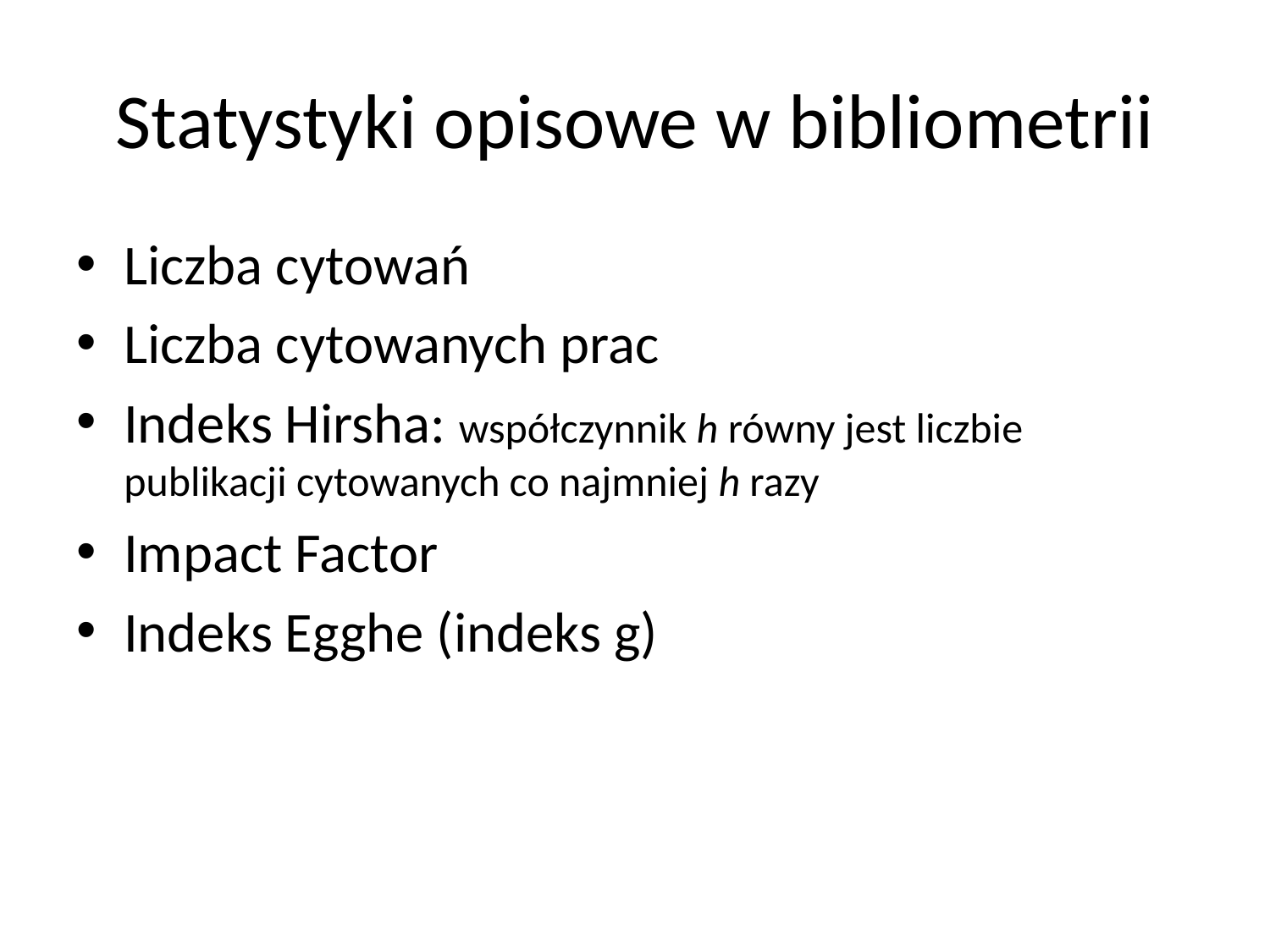

# Statystyki opisowe w bibliometrii
Liczba cytowań
Liczba cytowanych prac
Indeks Hirsha: współczynnik h równy jest liczbie publikacji cytowanych co najmniej h razy
Impact Factor
Indeks Egghe (indeks g)